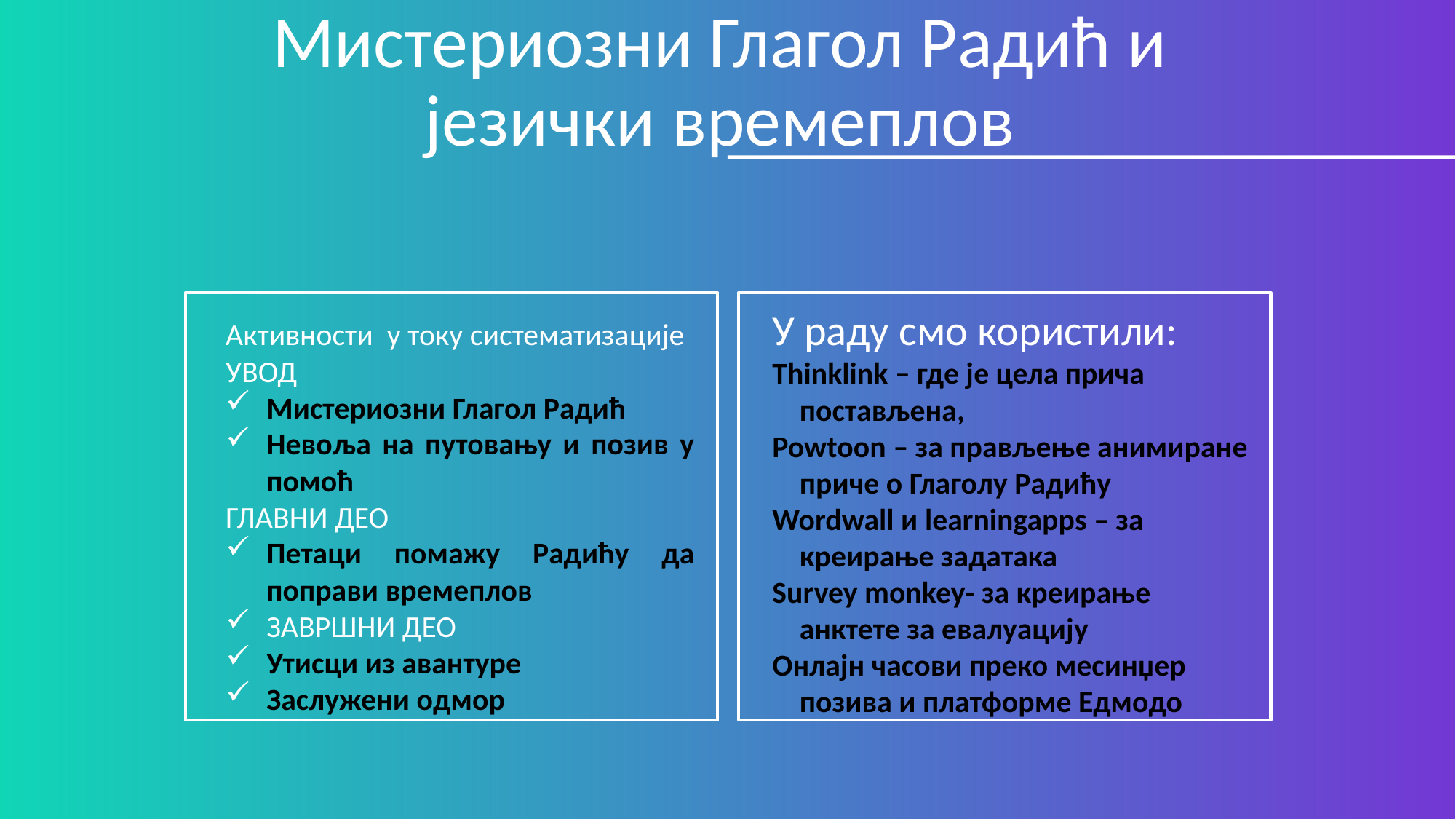

Мистериозни Глагол Радић и језички времеплов
У раду смо користили:
Thinklink – где је цела прича постављена,
Powtoon – за прављење анимиране приче о Глаголу Радићу
Wordwall и learningapps – за креирање задатака
Survey monkey- за креирање анктете за евалуацију
Онлајн часови преко месинџер позива и платформе Едмодо
Активности  у току систематизације
УВОД
Мистериозни Глагол Радић
Невоља на путовању и позив у помоћ
ГЛАВНИ ДЕО
Петаци помажу Радићу да поправи времеплов
ЗАВРШНИ ДЕО
Утисци из авантуре
Заслужени одмор